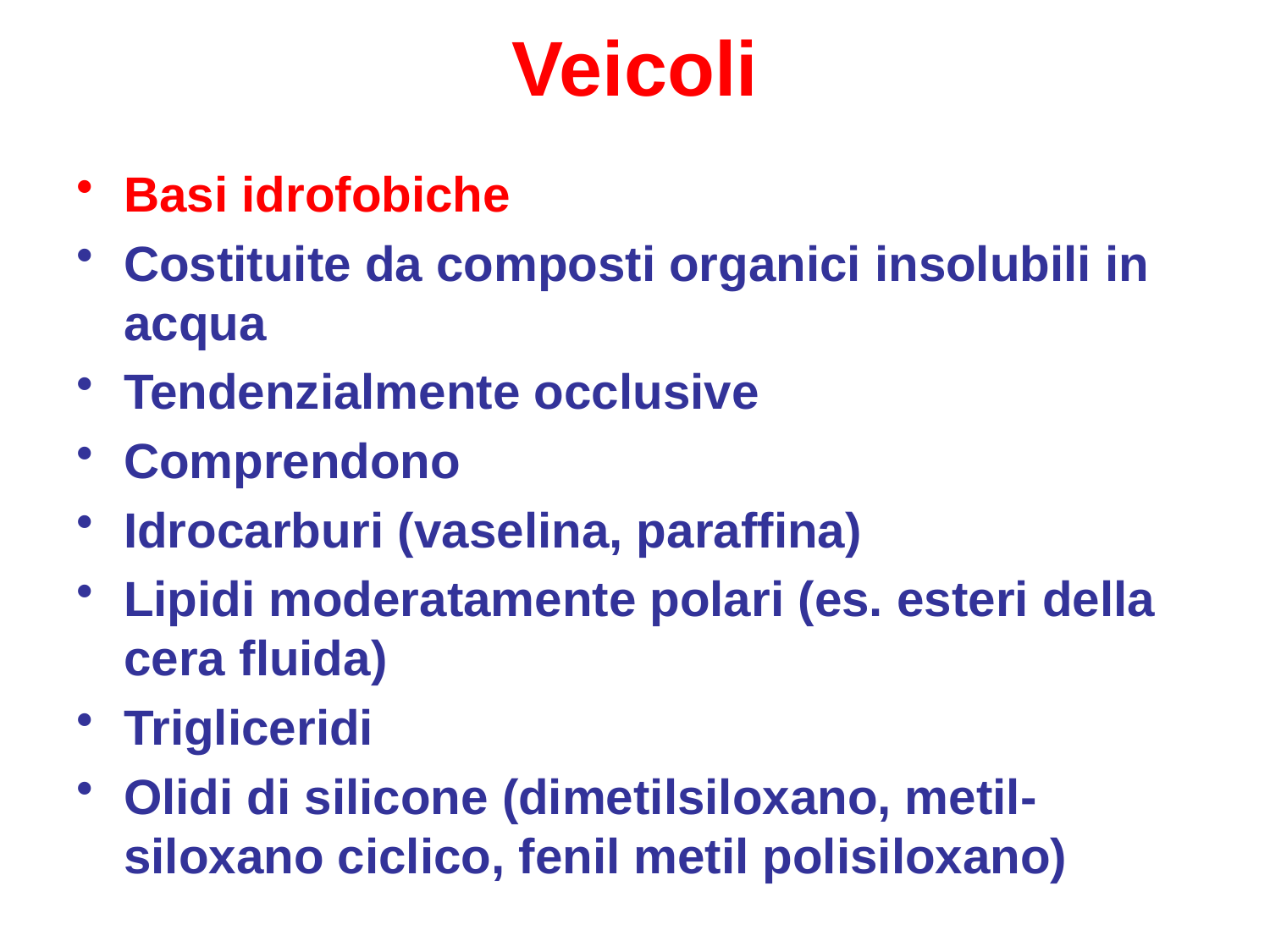

# Veicoli
Basi idrofobiche
Costituite da composti organici insolubili in acqua
Tendenzialmente occlusive
Comprendono
Idrocarburi (vaselina, paraffina)
Lipidi moderatamente polari (es. esteri della cera fluida)
Trigliceridi
Olidi di silicone (dimetilsiloxano, metil-siloxano ciclico, fenil metil polisiloxano)